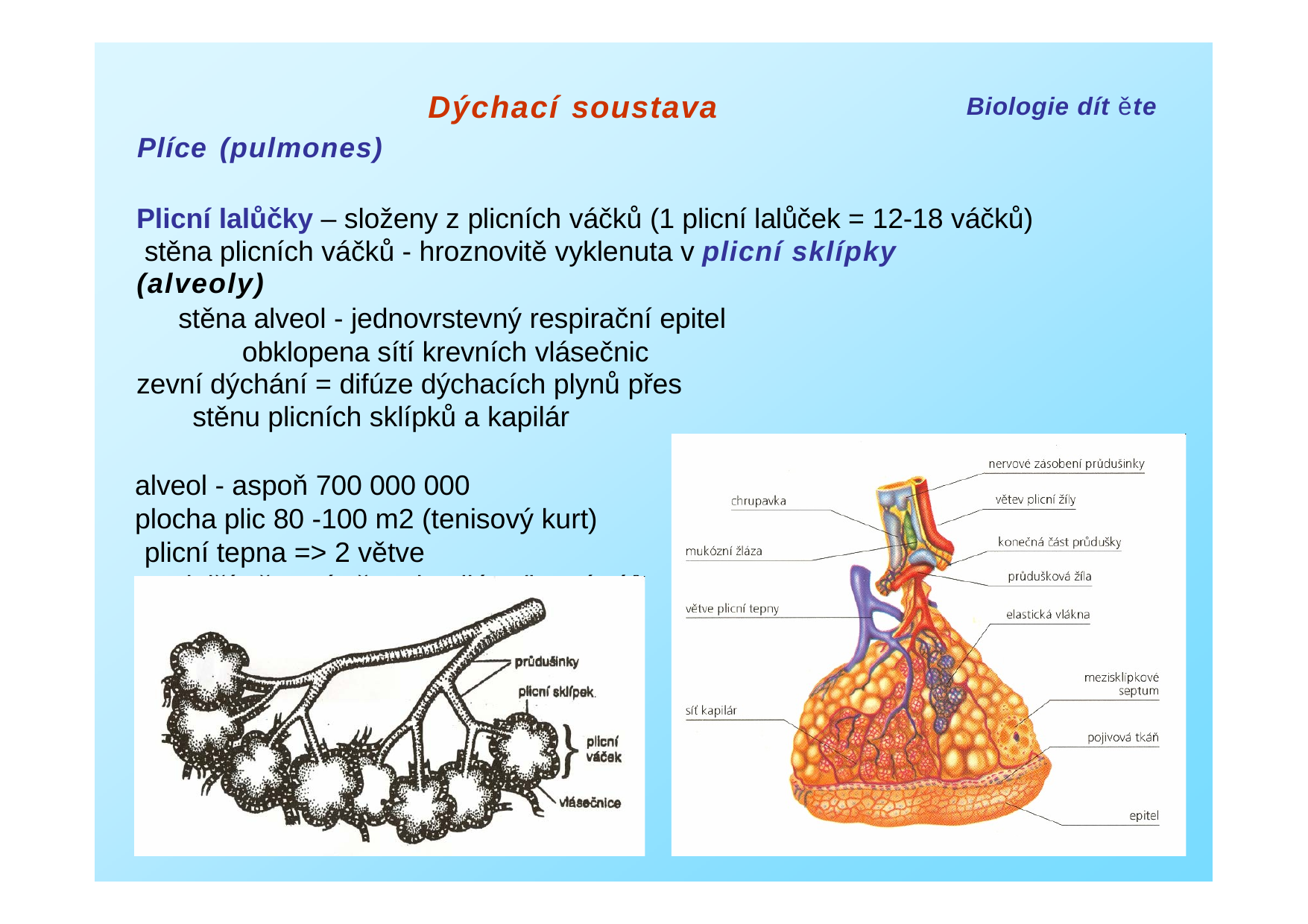

# Dýchací soustava
Biologie dít ěte
Plíce (pulmones)

Plicní lalůčky – složeny z plicních váčků (1 plicní lalůček = 12-18 váčků)  stěna plicních váčků - hroznovitě vyklenuta v plicní sklípky (alveoly)
stěna alveol - jednovrstevný respirační epitel  obklopena sítí krevních vlásečnic
zevní dýchání = difúze dýchacích plynů přes stěnu plicních sklípků a kapilár

alveol - aspoň 700 000 000
plocha plic 80 -100 m2 (tenisový kurt)  plicní tepna => 2 větve
=> další větvení až na kapiláry (hustá síť)  neustále v plicích 0,5-1 l krve